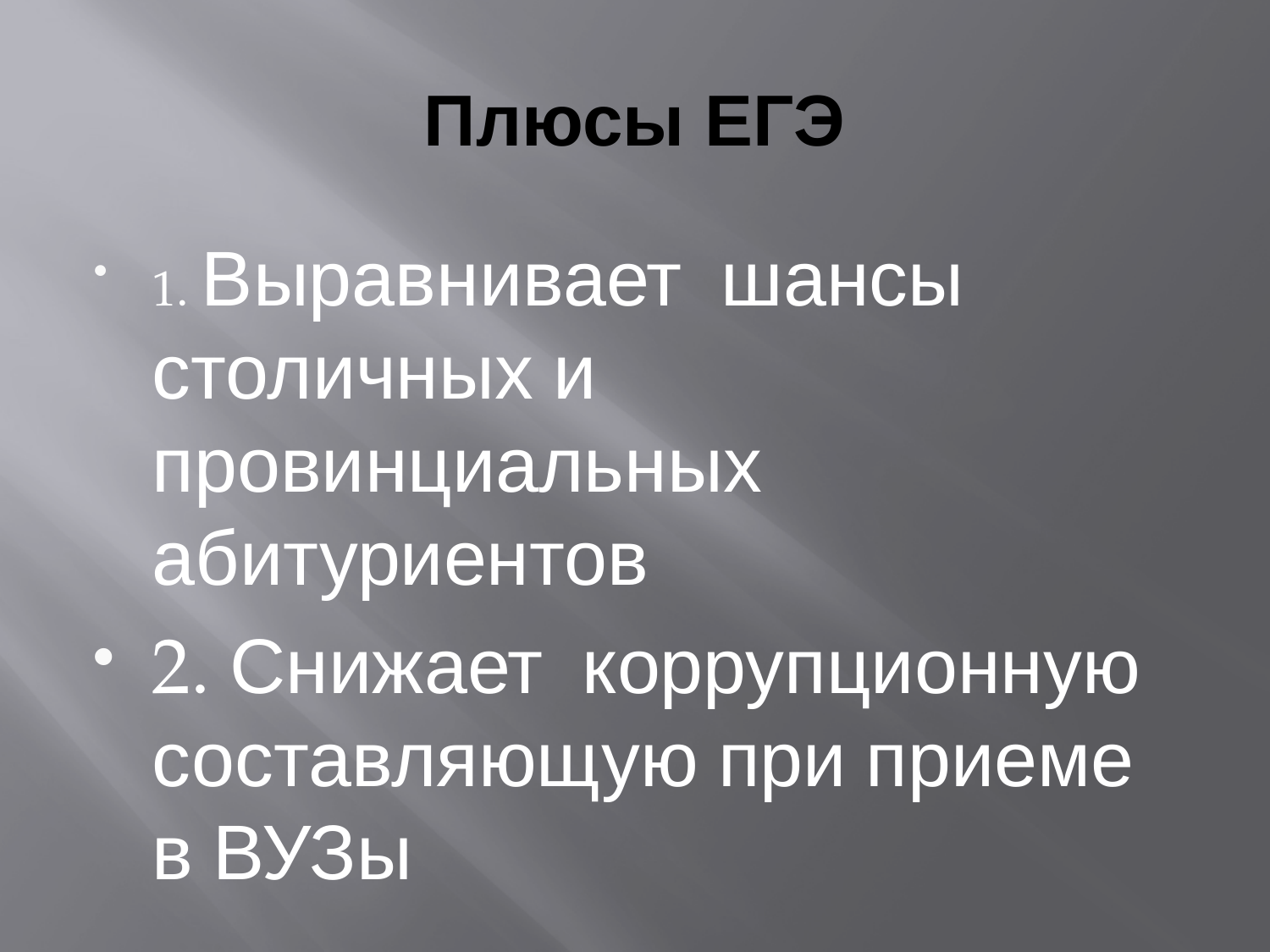

# Плюсы ЕГЭ
1. Выравнивает  шансы столичных и провинциальных абитуриентов
2. Снижает  коррупционную составляющую при приеме в ВУЗы